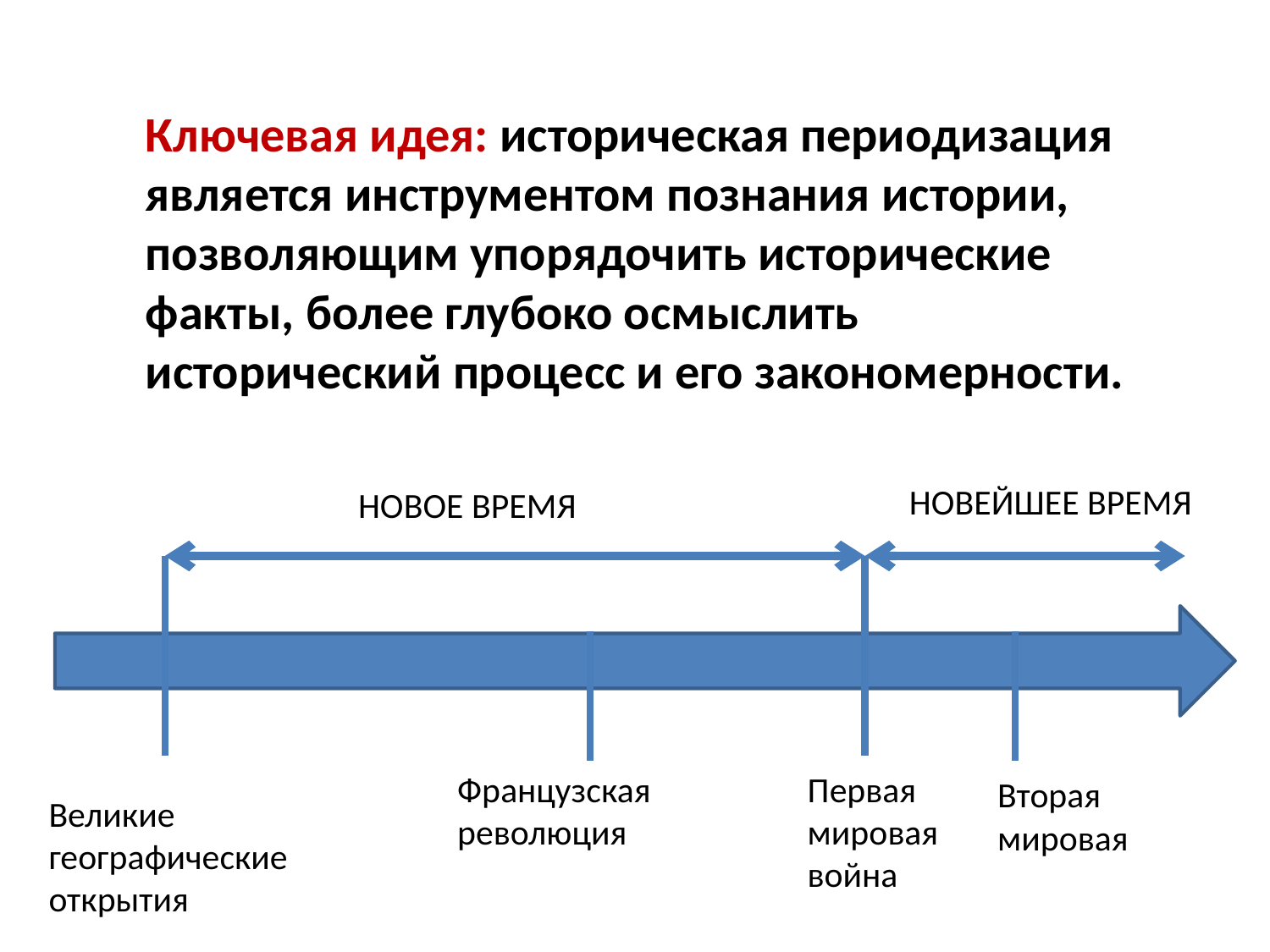

Ключевая идея: историческая периодизация является инструментом познания истории, позволяющим упорядочить исторические факты, более глубоко осмыслить исторический процесс и его закономерности.
НОВЕЙШЕЕ ВРЕМЯ
НОВОЕ ВРЕМЯ

Французская
революция
Первая
мировая
война
Вторая
мировая
Великие
географические
открытия